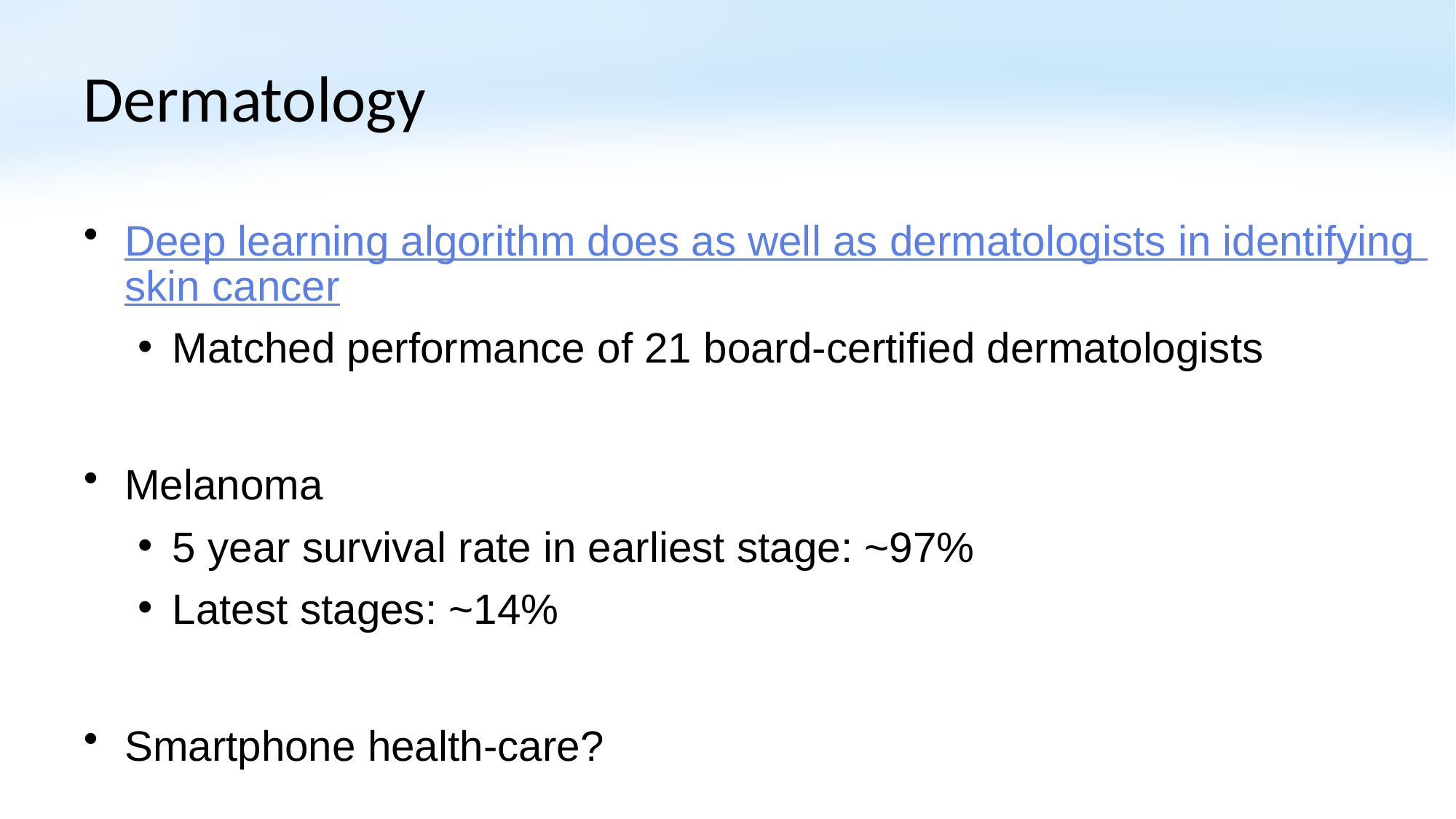

# Dermatology
Deep learning algorithm does as well as dermatologists in identifying skin cancer
Matched performance of 21 board-certified dermatologists

Melanoma
5 year survival rate in earliest stage: ~97%
Latest stages: ~14%

Smartphone health-care?